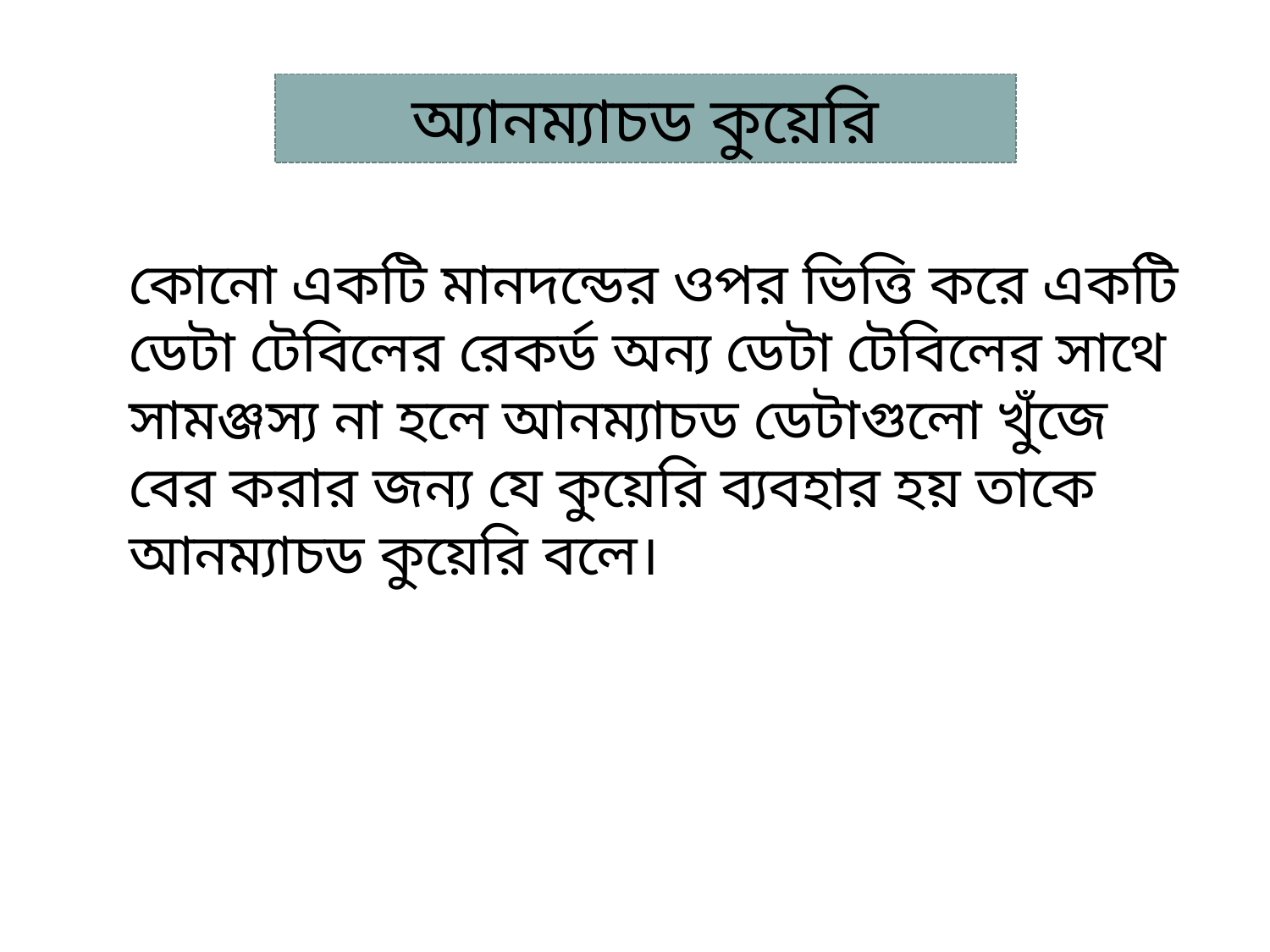

অ্যানম্যাচড কুয়েরি
কোনো একটি মানদন্ডের ওপর ভিত্তি করে একটি ডেটা টেবিলের রেকর্ড অন্য ডেটা টেবিলের সাথে সামঞ্জস্য না হলে আনম্যাচড ডেটাগুলো খুঁজে বের করার জন্য যে কুয়েরি ব্যবহার হয় তাকে আনম্যাচড কুয়েরি বলে।